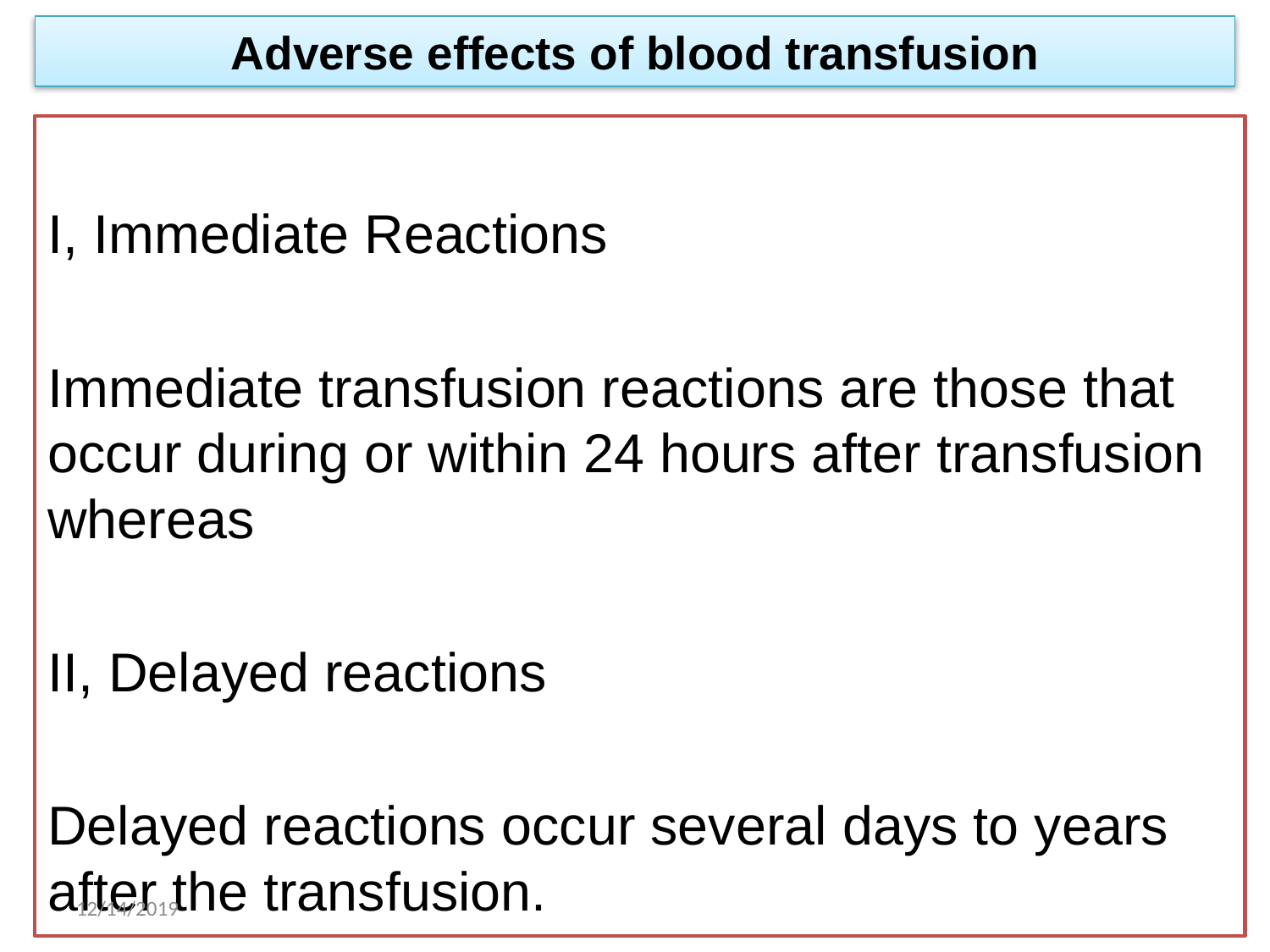

# Adverse effects of blood transfusion

I, Immediate Reactions

Immediate transfusion reactions are those that occur during or within 24 hours after transfusion whereas

II, Delayed reactions

Delayed reactions occur several days to years after the transfusion.
12/14/2019
3